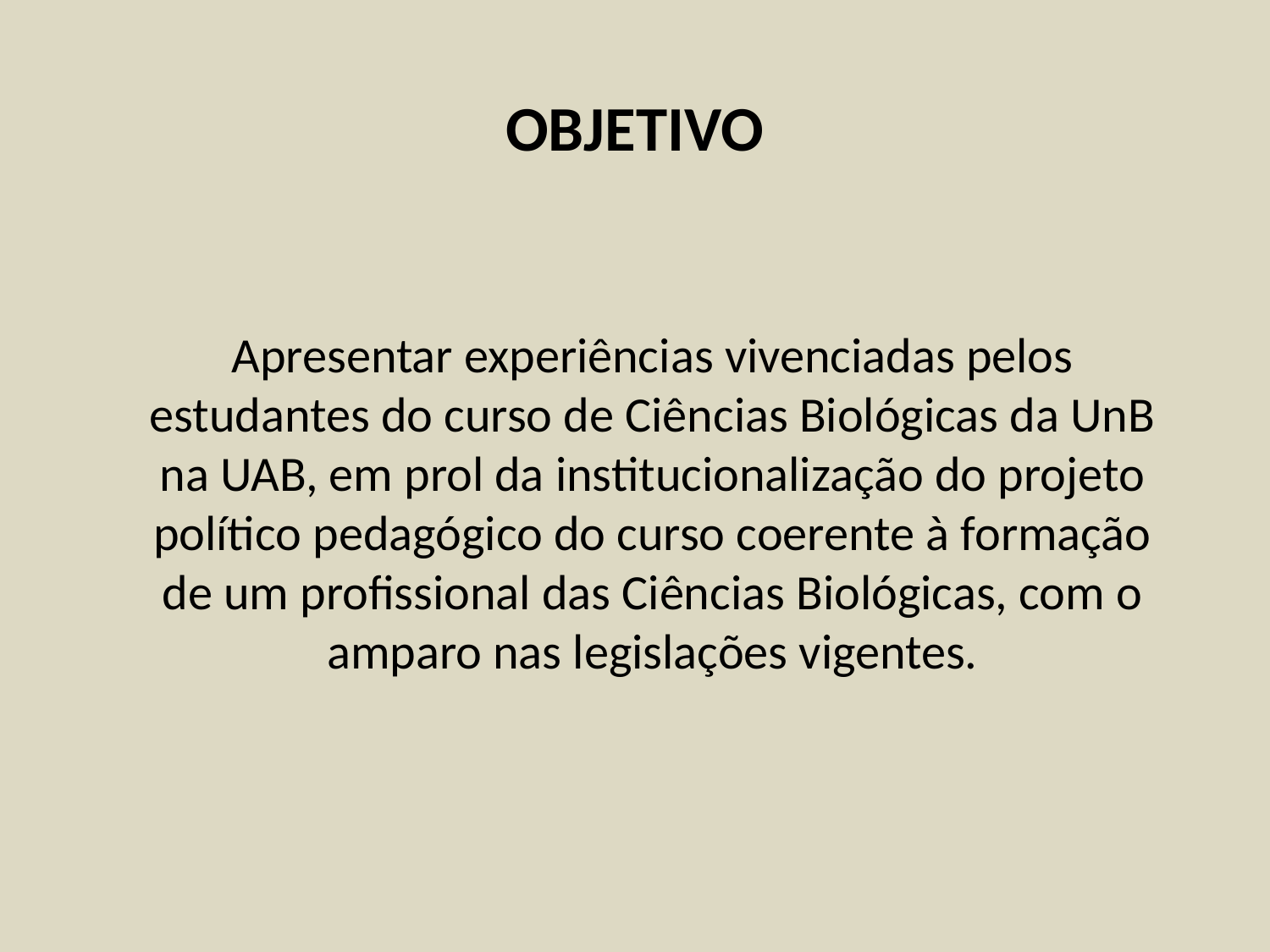

# OBJETIVO
Apresentar experiências vivenciadas pelos estudantes do curso de Ciências Biológicas da UnB na UAB, em prol da institucionalização do projeto político pedagógico do curso coerente à formação de um profissional das Ciências Biológicas, com o amparo nas legislações vigentes.